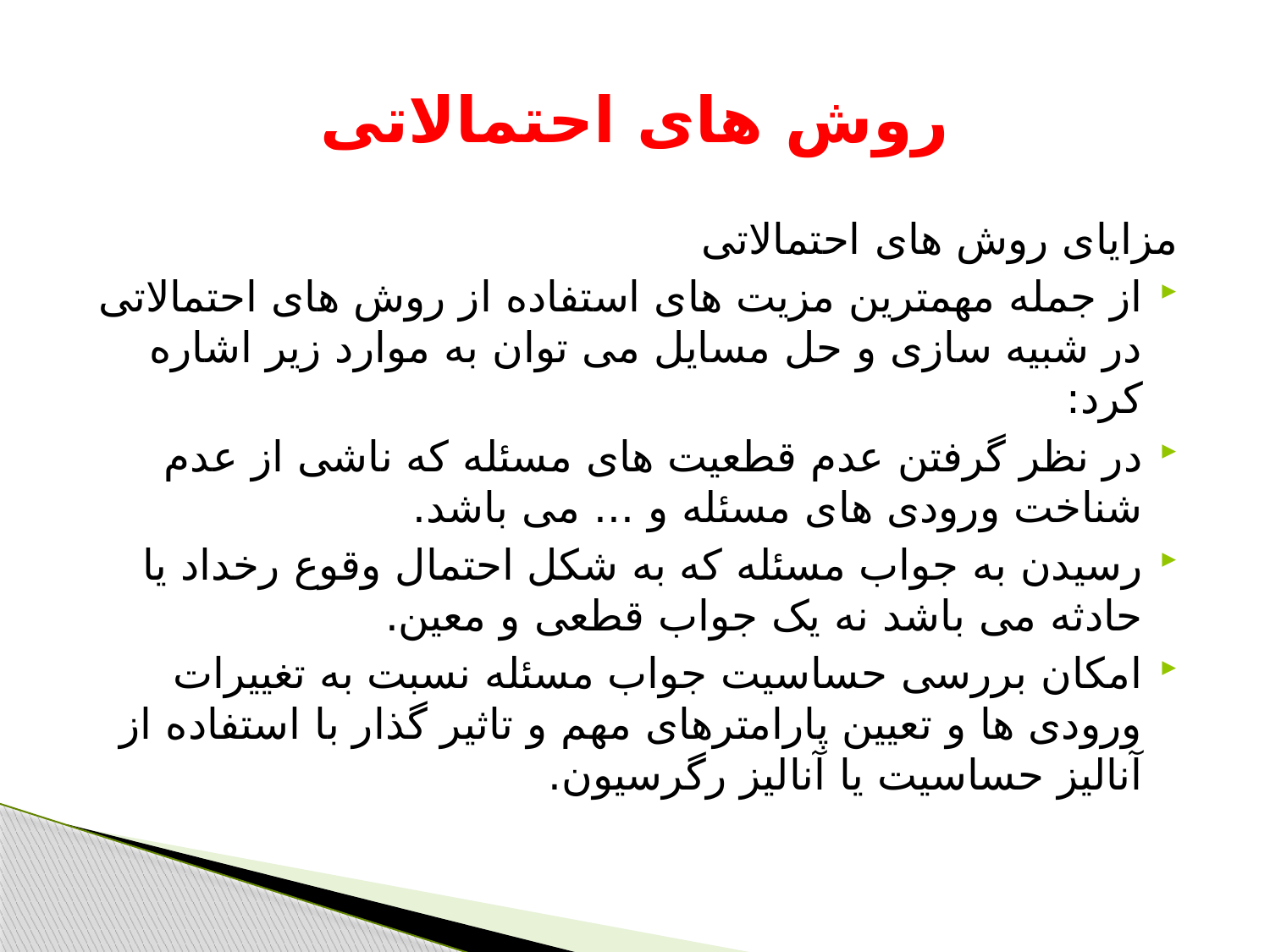

# روش های احتمالاتی
مزایای روش های احتمالاتی
از جمله مهمترین مزیت های استفاده از روش های احتمالاتی در شبیه سازی و حل مسایل می توان به موارد زیر اشاره کرد:
در نظر گرفتن عدم قطعیت های مسئله که ناشی از عدم شناخت ورودی های مسئله و ... می باشد.
رسیدن به جواب مسئله که به شکل احتمال وقوع رخداد یا حادثه می باشد نه یک جواب قطعی و معین.
امکان بررسی حساسیت جواب مسئله نسبت به تغییرات ورودی ها و تعیین پارامترهای مهم و تاثیر گذار با استفاده از آنالیز حساسیت یا آنالیز رگرسیون.